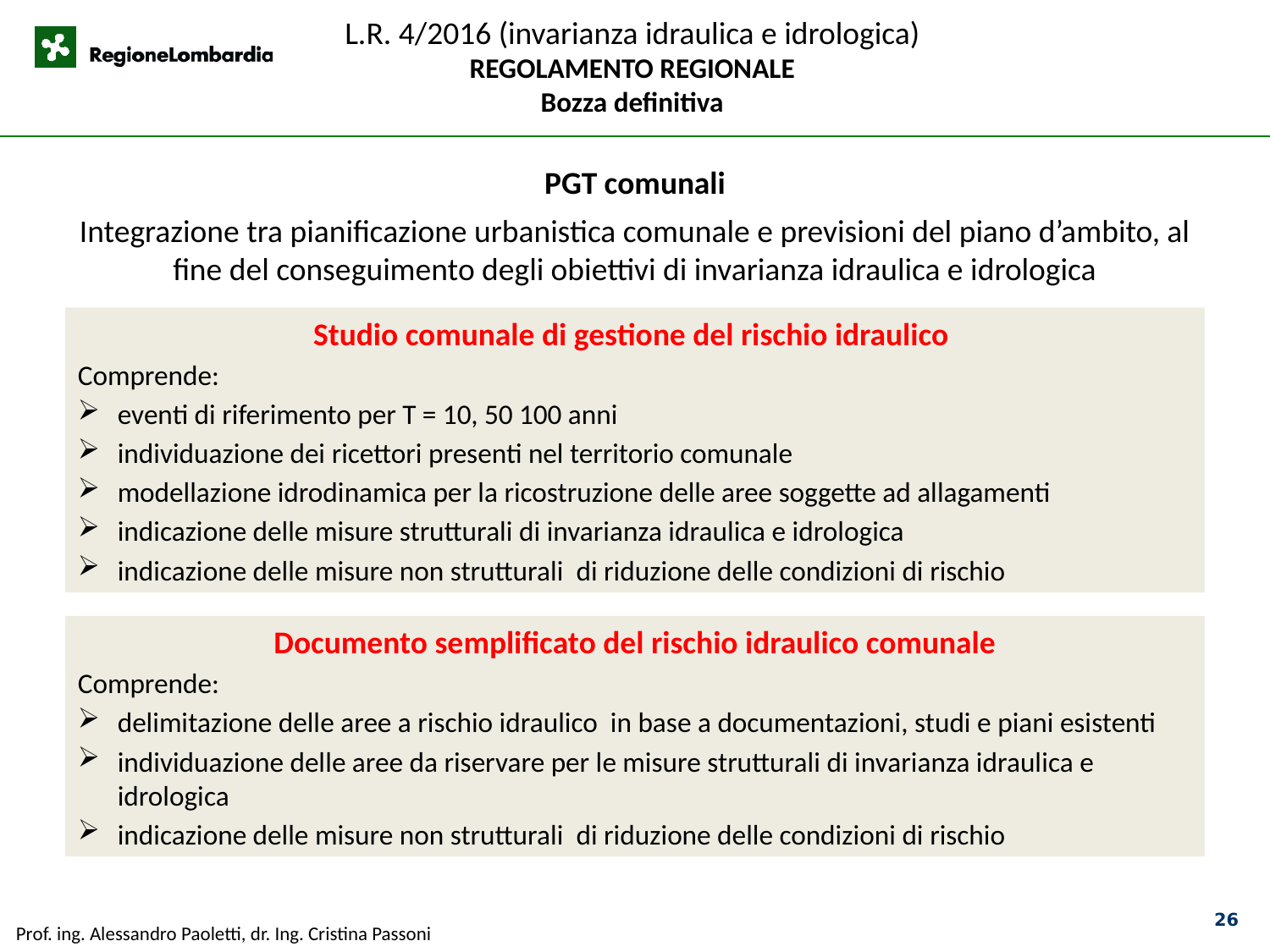

PGT comunali
Integrazione tra pianificazione urbanistica comunale e previsioni del piano d’ambito, al fine del conseguimento degli obiettivi di invarianza idraulica e idrologica

Studio comunale di gestione del rischio idraulico
Comprende:
eventi di riferimento per T = 10, 50 100 anni
individuazione dei ricettori presenti nel territorio comunale
modellazione idrodinamica per la ricostruzione delle aree soggette ad allagamenti
indicazione delle misure strutturali di invarianza idraulica e idrologica
indicazione delle misure non strutturali  di riduzione delle condizioni di rischio
Documento semplificato del rischio idraulico comunale
Comprende:
delimitazione delle aree a rischio idraulico  in base a documentazioni, studi e piani esistenti
individuazione delle aree da riservare per le misure strutturali di invarianza idraulica e idrologica
indicazione delle misure non strutturali  di riduzione delle condizioni di rischio
26
Prof. ing. Alessandro Paoletti, dr. Ing. Cristina Passoni